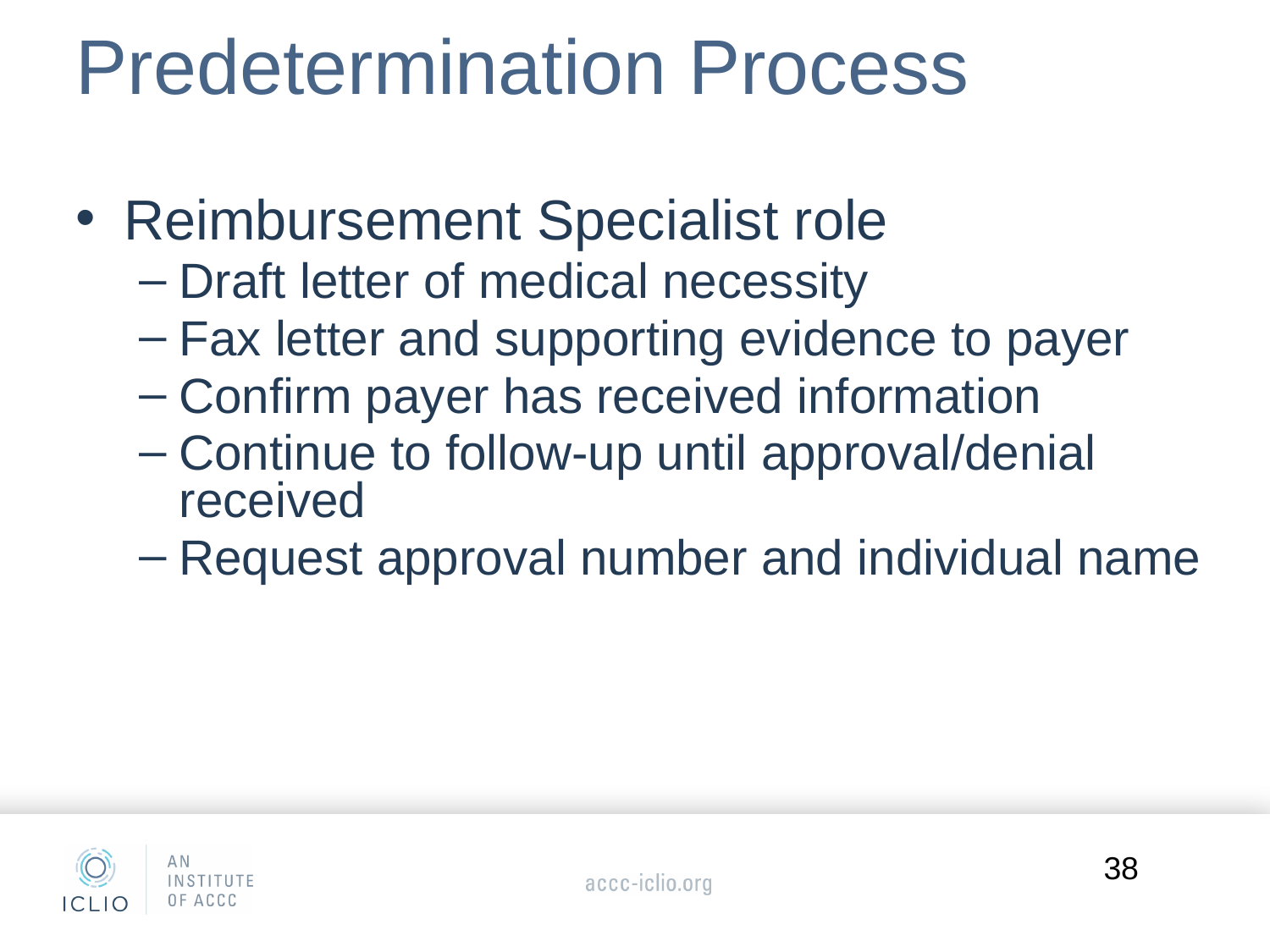

# Predetermination Process
Reimbursement Specialist role
Draft letter of medical necessity
Fax letter and supporting evidence to payer
Confirm payer has received information
Continue to follow-up until approval/denial received
Request approval number and individual name
38